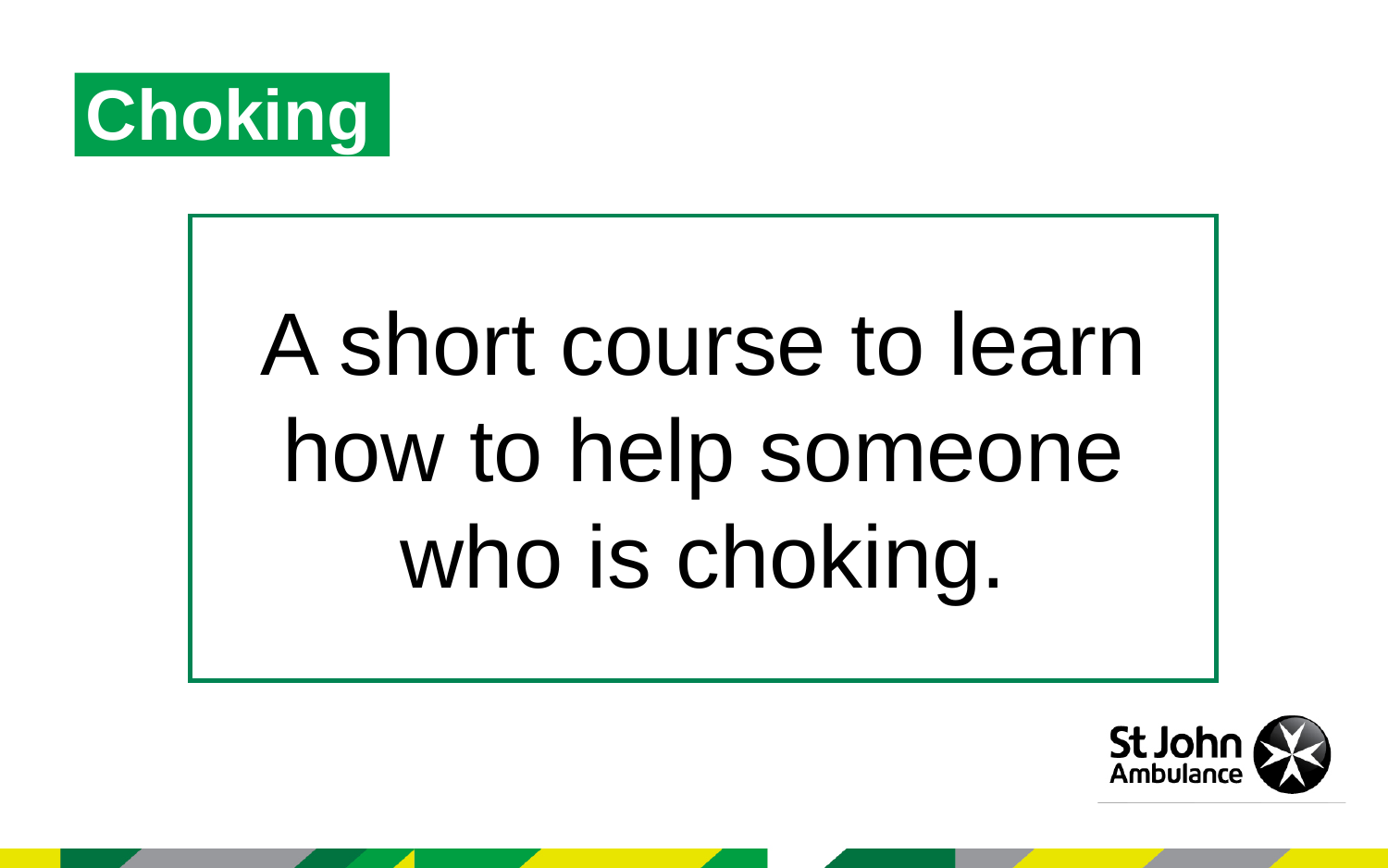

Choking

A short course to learn how to help someone who is choking.